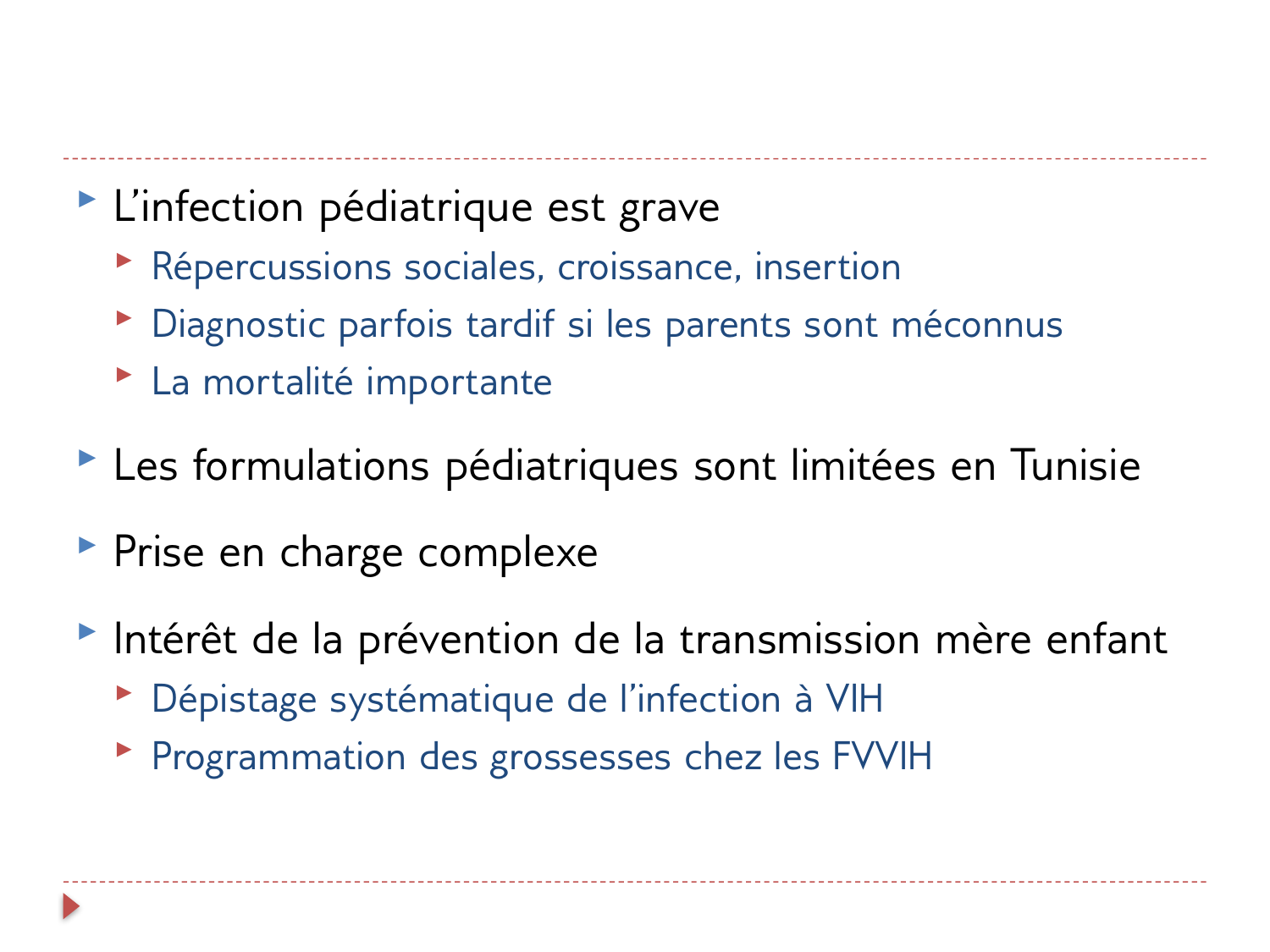

L’infection pédiatrique est grave
Répercussions sociales, croissance, insertion
Diagnostic parfois tardif si les parents sont méconnus
La mortalité importante
Les formulations pédiatriques sont limitées en Tunisie
Prise en charge complexe
Intérêt de la prévention de la transmission mère enfant
Dépistage systématique de l’infection à VIH
Programmation des grossesses chez les FVVIH